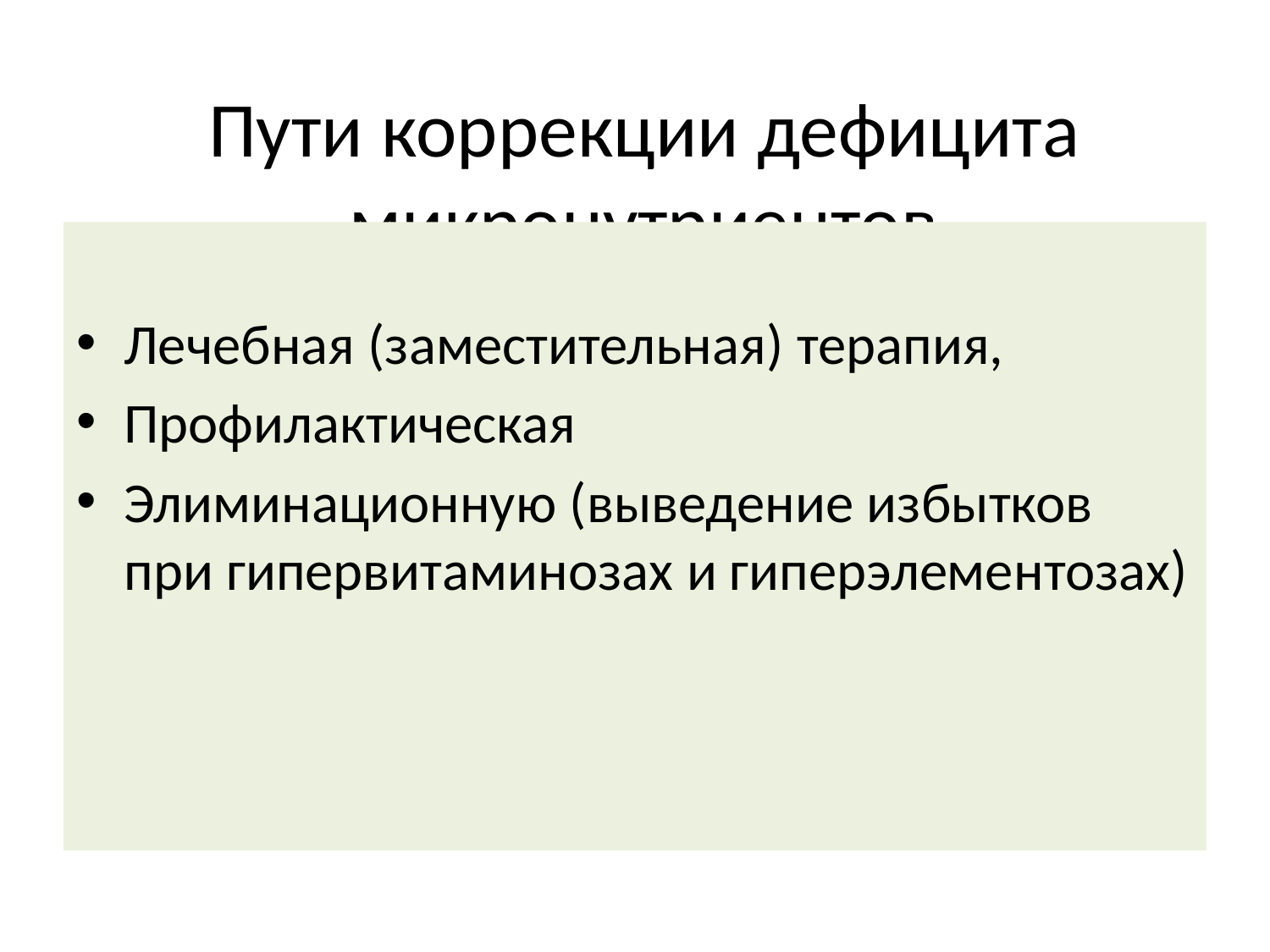

# Пути коррекции дефицита микронутриентов

Лечебная (заместительная) терапия,
Профилактическая
Элиминационную (выведение избытков при гипервитаминозах и гиперэлементозах)